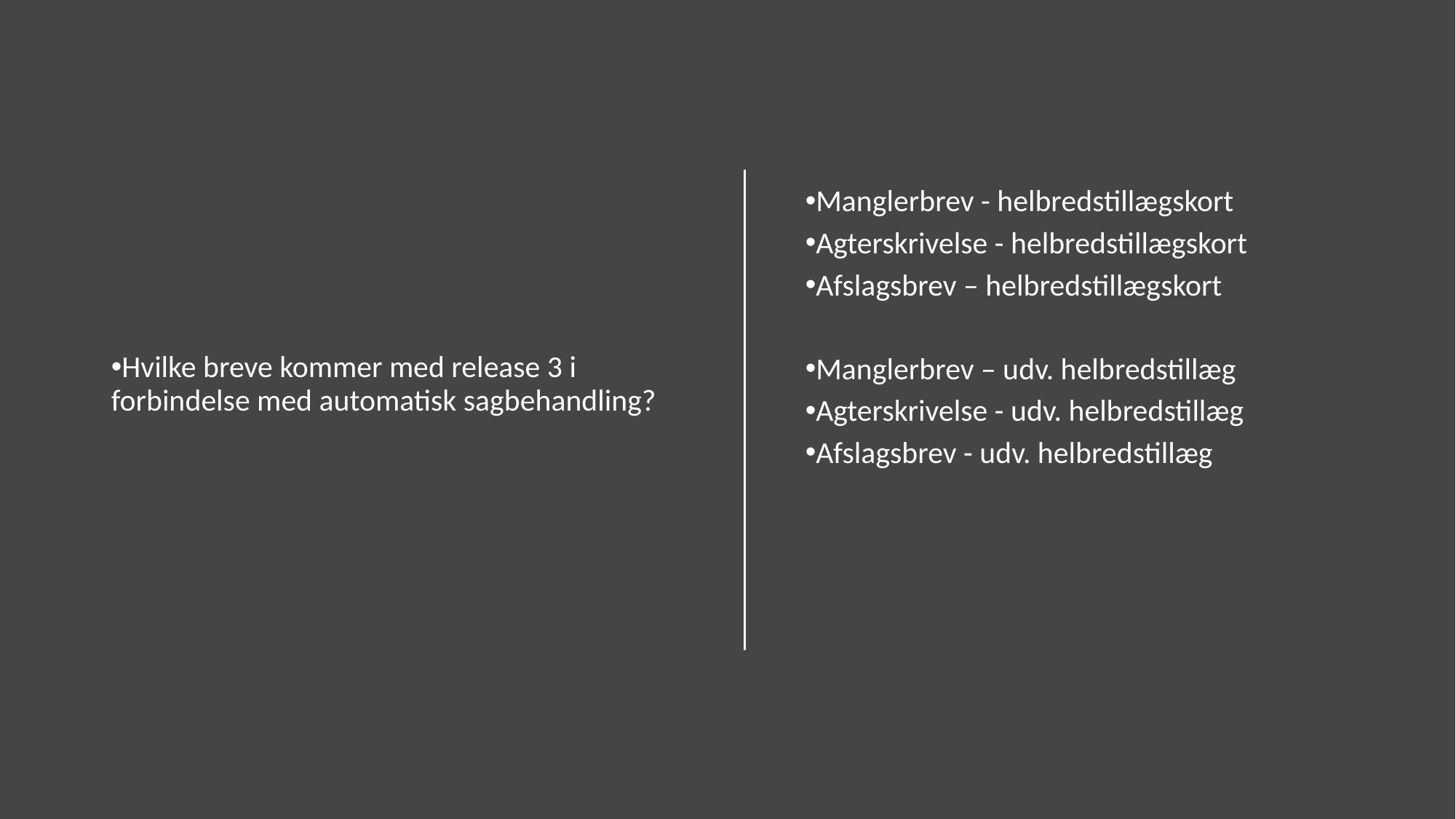

Manglerbrev - helbredstillægskort
Agterskrivelse - helbredstillægskort
Afslagsbrev – helbredstillægskort

Manglerbrev – udv. helbredstillæg
Agterskrivelse - udv. helbredstillæg
Afslagsbrev - udv. helbredstillæg

Hvilke breve kommer med release 3 i forbindelse med automatisk sagbehandling?